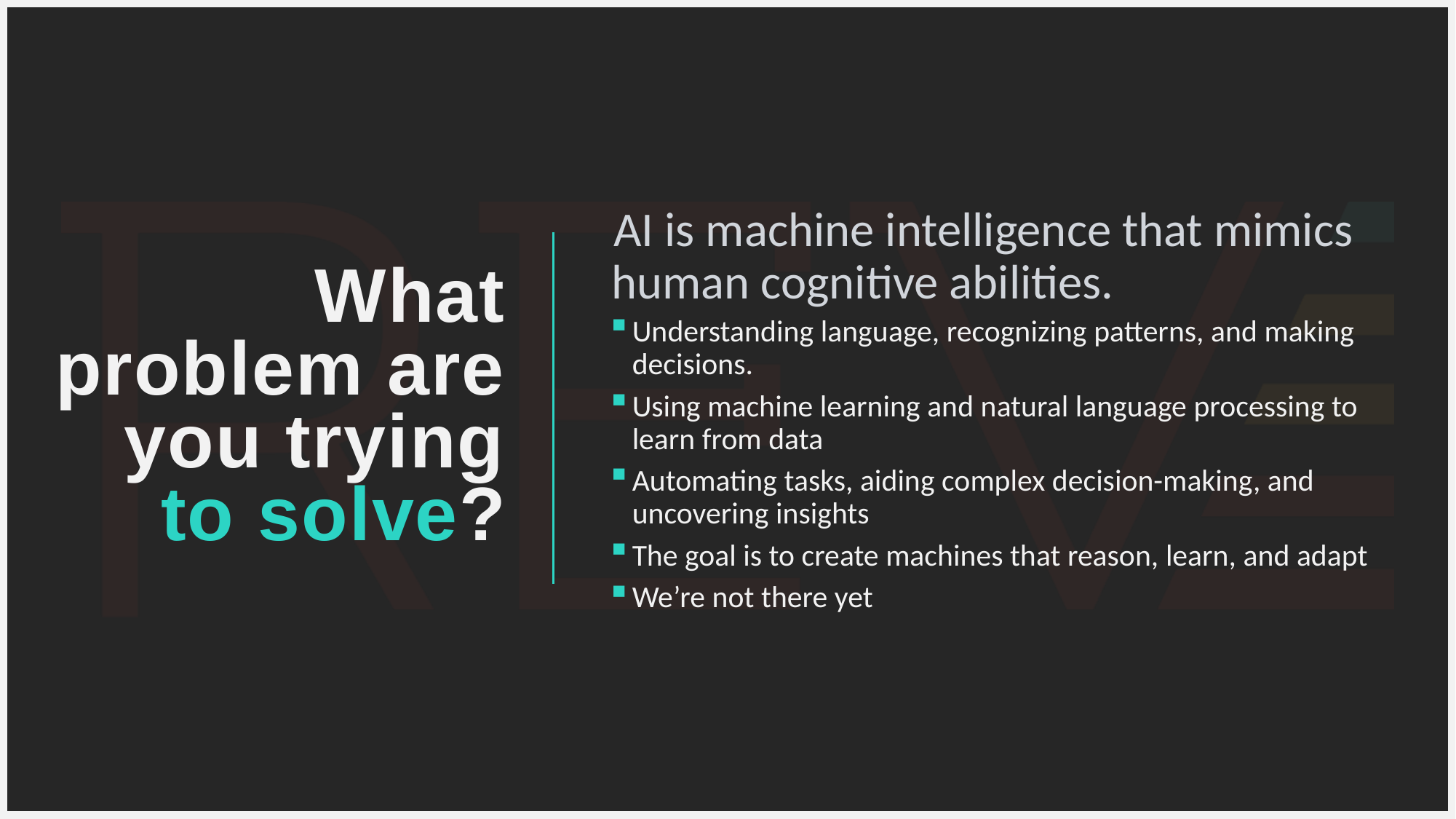

# What problem are you trying to solve?
AI is machine intelligence that mimics human cognitive abilities.
Understanding language, recognizing patterns, and making decisions.
Using machine learning and natural language processing to learn from data
Automating tasks, aiding complex decision-making, and uncovering insights
The goal is to create machines that reason, learn, and adapt
We’re not there yet